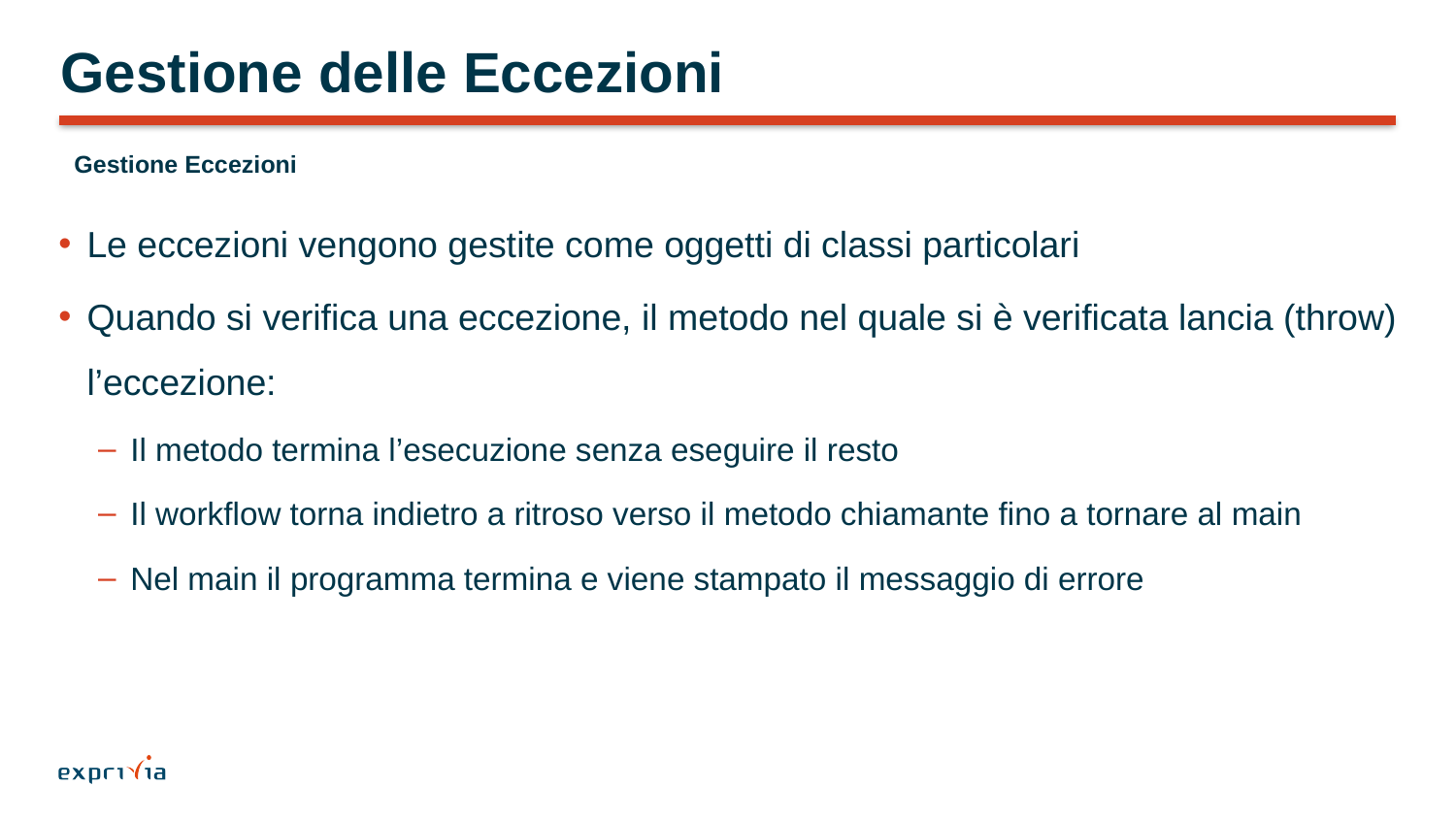

# Gestione delle Eccezioni
Gestione Eccezioni
Le eccezioni vengono gestite come oggetti di classi particolari
Quando si verifica una eccezione, il metodo nel quale si è verificata lancia (throw) l’eccezione:
Il metodo termina l’esecuzione senza eseguire il resto
Il workflow torna indietro a ritroso verso il metodo chiamante fino a tornare al main
Nel main il programma termina e viene stampato il messaggio di errore